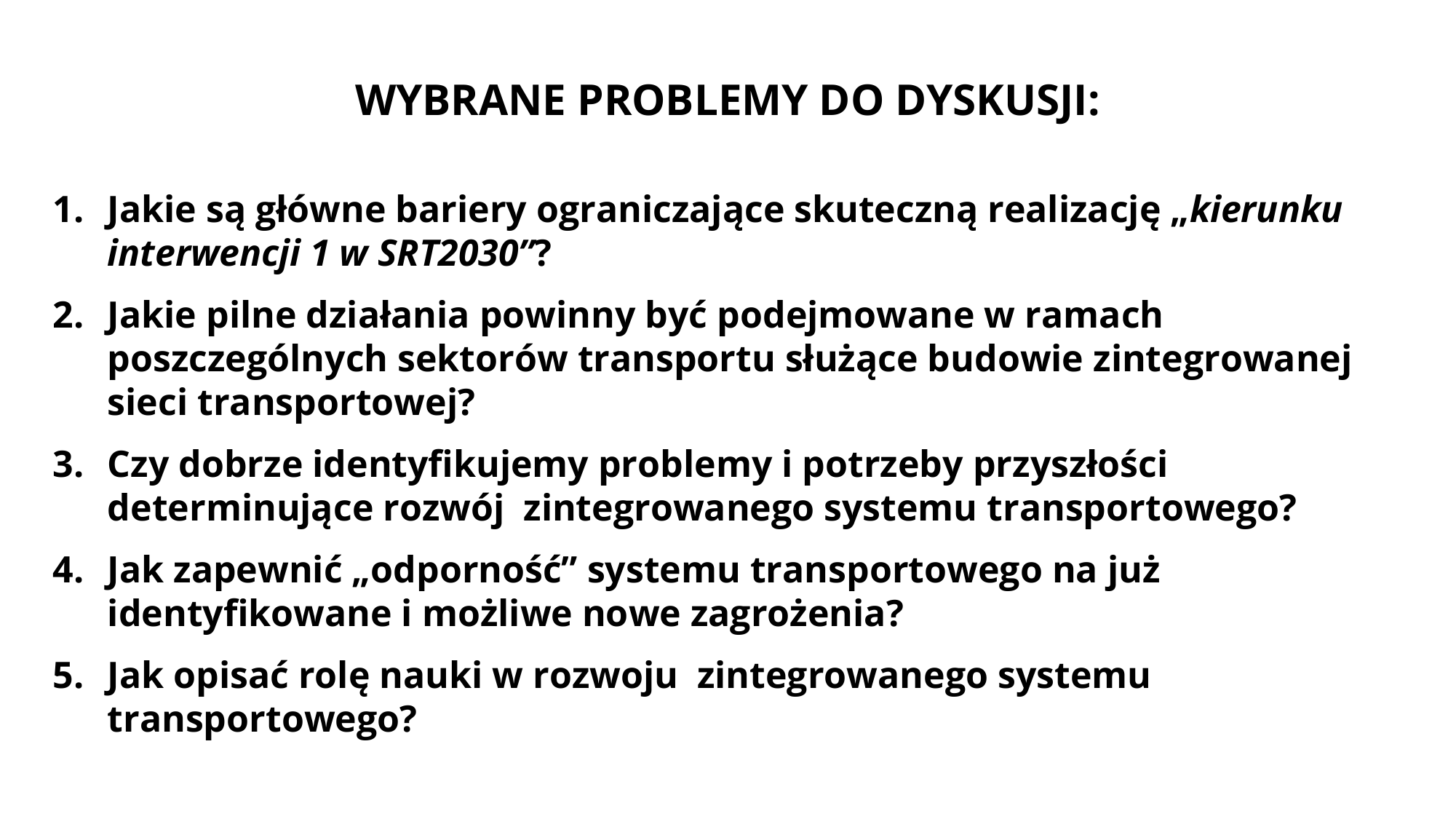

WYBRANE PROBLEMY DO DYSKUSJI:

Jakie są główne bariery ograniczające skuteczną realizację „kierunku interwencji 1 w SRT2030”?
Jakie pilne działania powinny być podejmowane w ramach poszczególnych sektorów transportu służące budowie zintegrowanej sieci transportowej?
Czy dobrze identyfikujemy problemy i potrzeby przyszłości determinujące rozwój  zintegrowanego systemu transportowego?
Jak zapewnić „odporność” systemu transportowego na już identyfikowane i możliwe nowe zagrożenia?
Jak opisać rolę nauki w rozwoju  zintegrowanego systemu transportowego?